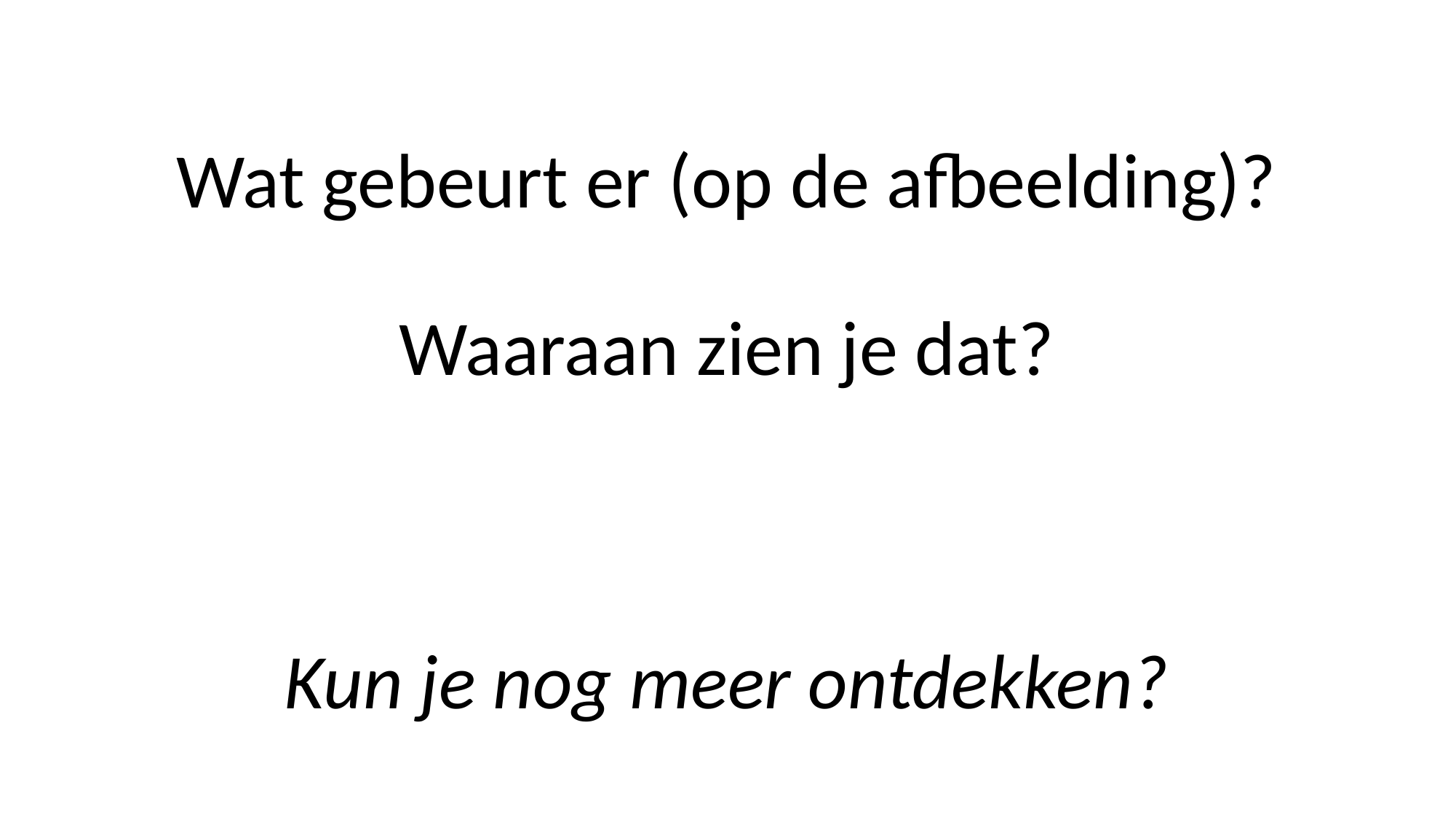

# Wat gebeurt er (op de afbeelding)? Waaraan zien je dat? Kun je nog meer ontdekken?